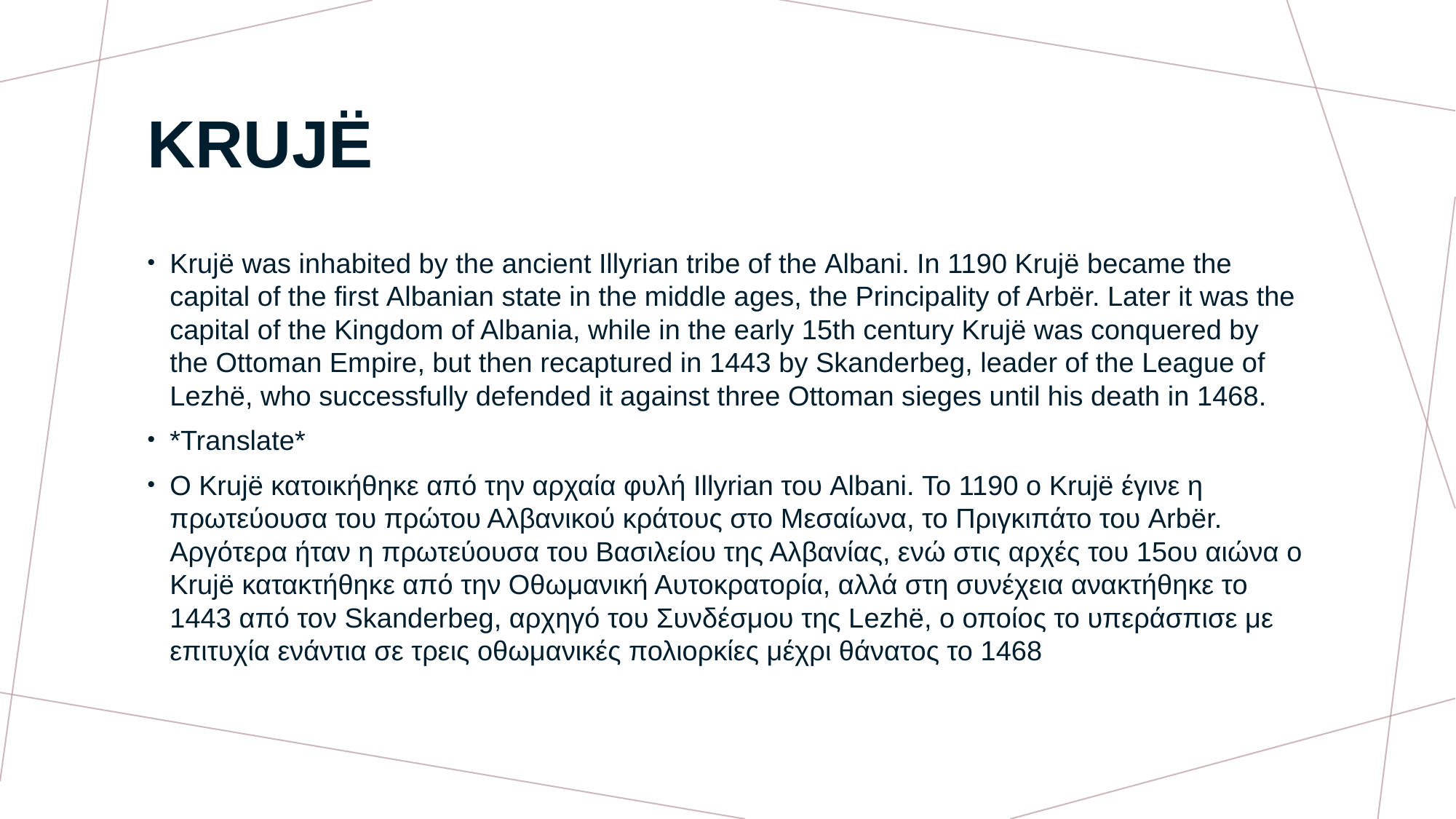

# Krujë
Krujë was inhabited by the ancient Illyrian tribe of the Albani. In 1190 Krujë became the capital of the first Albanian state in the middle ages, the Principality of Arbër. Later it was the capital of the Kingdom of Albania, while in the early 15th century Krujë was conquered by the Ottoman Empire, but then recaptured in 1443 by Skanderbeg, leader of the League of Lezhë, who successfully defended it against three Ottoman sieges until his death in 1468.
*Translate*
Ο Krujë κατοικήθηκε από την αρχαία φυλή Illyrian του Albani. Το 1190 ο Krujë έγινε η πρωτεύουσα του πρώτου Αλβανικού κράτους στο Μεσαίωνα, το Πριγκιπάτο του Arbër. Αργότερα ήταν η πρωτεύουσα του Βασιλείου της Αλβανίας, ενώ στις αρχές του 15ου αιώνα ο Krujë κατακτήθηκε από την Οθωμανική Αυτοκρατορία, αλλά στη συνέχεια ανακτήθηκε το 1443 από τον Skanderbeg, αρχηγό του Συνδέσμου της Lezhë, ο οποίος το υπεράσπισε με επιτυχία ενάντια σε τρεις οθωμανικές πολιορκίες μέχρι θάνατος το 1468